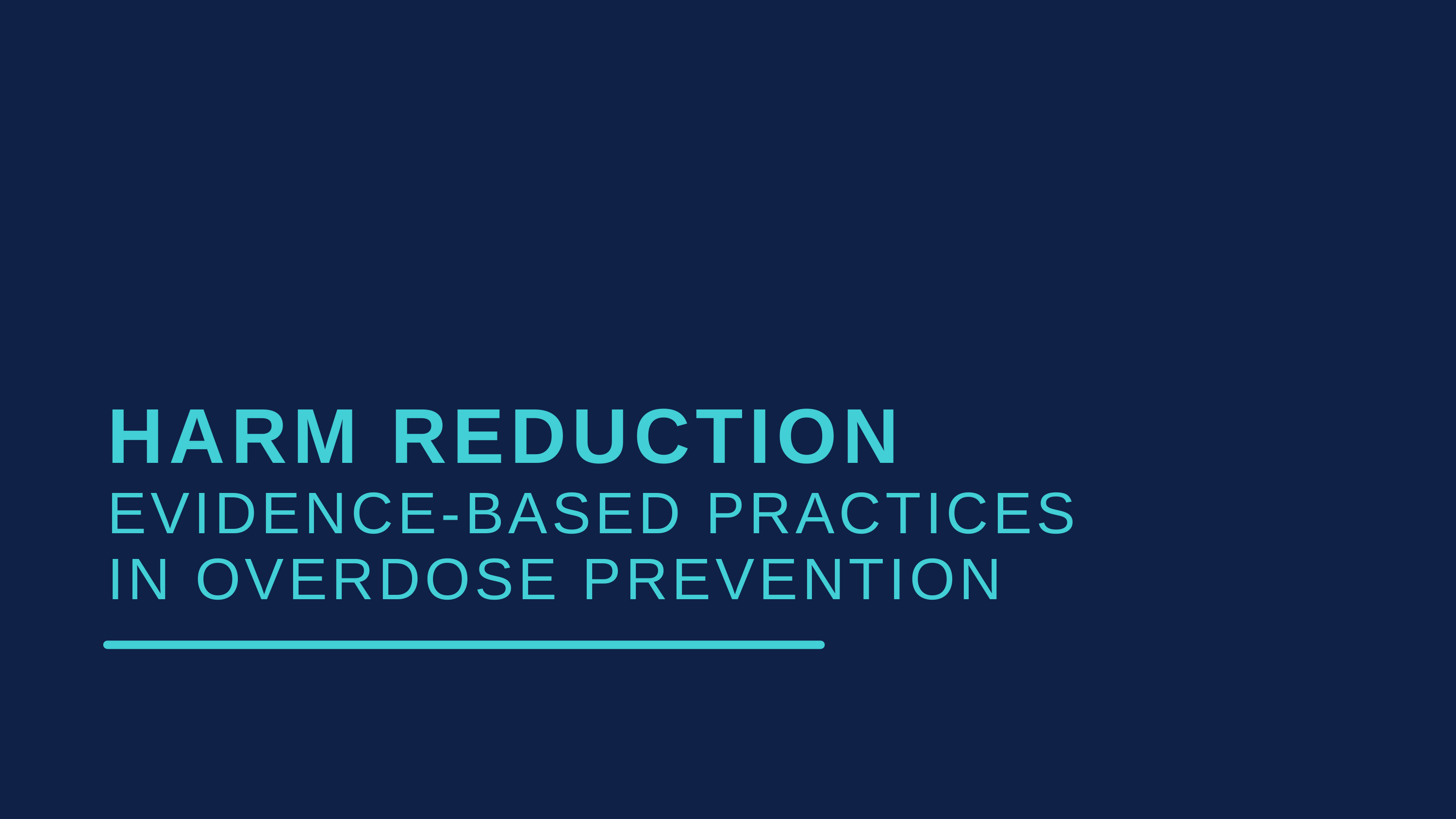

HARM REDUCTION
EVIDENCE-BASED PRACTICES
IN OVERDOSE PREVENTION